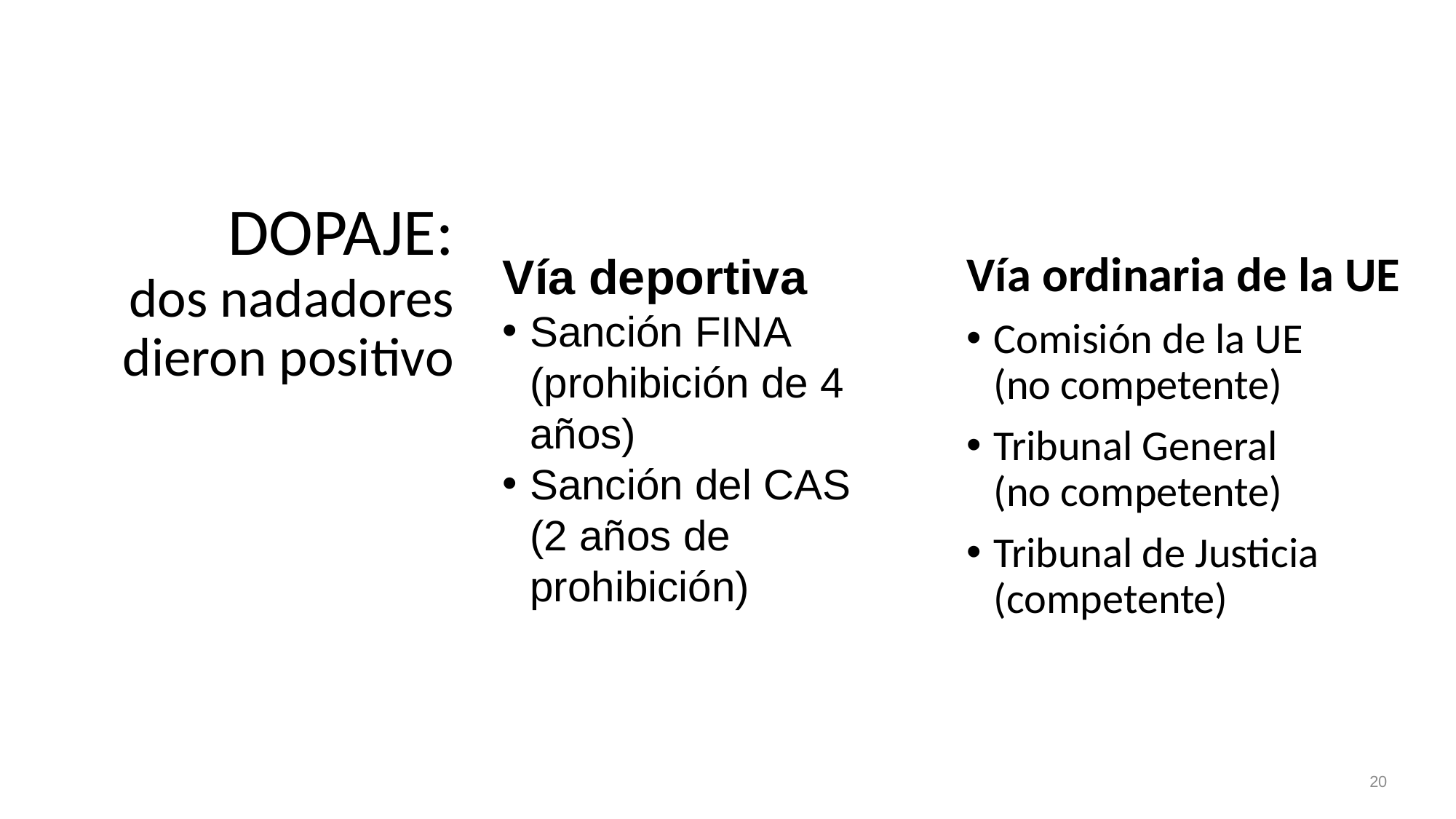

# DOPAJE: dos nadadores dieron positivo
Vía ordinaria de la UE
Comisión de la UE
(no competente)
Tribunal General
(no competente)
Tribunal de Justicia (competente)
Vía deportiva
Sanción FINA (prohibición de 4 años)
Sanción del CAS
(2 años de prohibición)

20